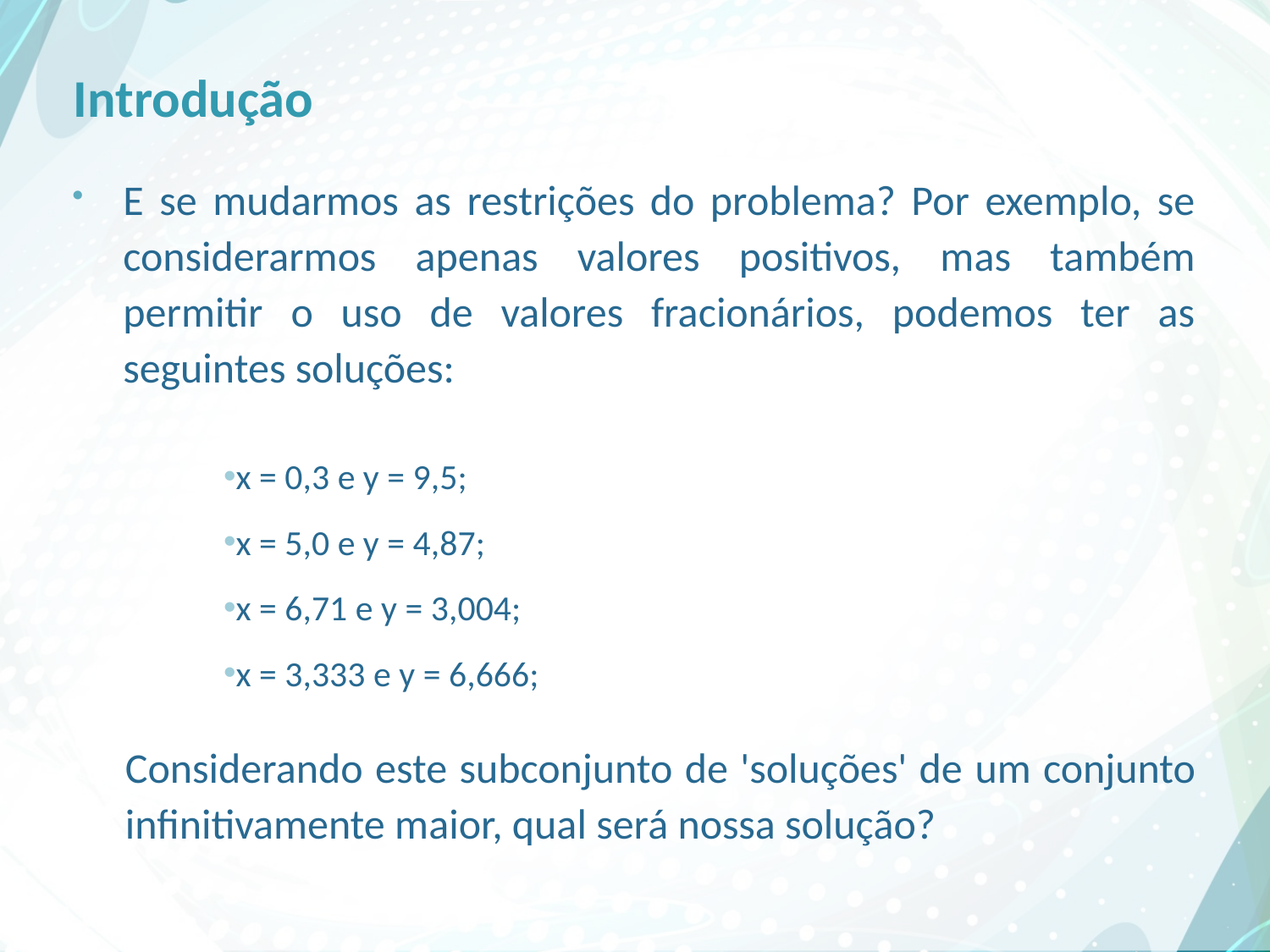

# Introdução
E se mudarmos as restrições do problema? Por exemplo, se considerarmos apenas valores positivos, mas também permitir o uso de valores fracionários, podemos ter as seguintes soluções:

x = 0,3 e y = 9,5;
x = 5,0 e y = 4,87;
x = 6,71 e y = 3,004;
x = 3,333 e y = 6,666;
Considerando este subconjunto de 'soluções' de um conjunto infinitivamente maior, qual será nossa solução?